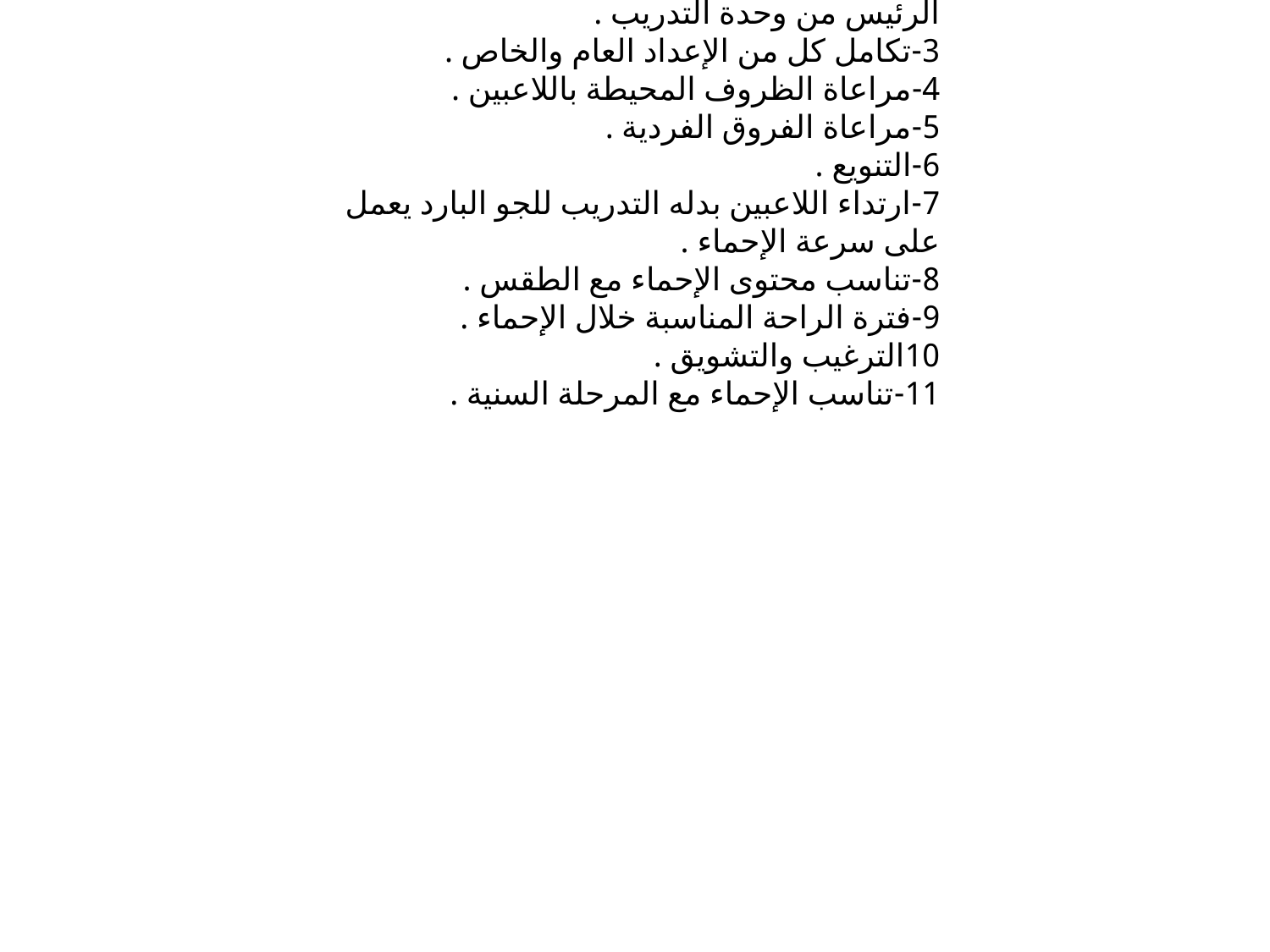

*  الإحماء الخاص : يحل محل الإحماء العام تدريجيا ً ويهدف الى تأكيد تهيئة اللاعب بدنيا ً ووظيفيا ً ومهاريا ً وخططيا ً ونفسيا ً لمتطلبات وحدة التدريب اليومية أو المباراة .
*اعتبارات يجب مراعاتها عند تنفيذ الإحماء :
1-التدرج .
2-اختيار التمرينات بحيث تتماشى مع الهدف الرئيس من وحدة التدريب .
3-تكامل كل من الإعداد العام والخاص .
4-مراعاة الظروف المحيطة باللاعبين .
5-مراعاة الفروق الفردية .
6-التنويع .
7-ارتداء اللاعبين بدله التدريب للجو البارد يعمل على سرعة الإحماء .
8-تناسب محتوى الإحماء مع الطقس .
9-فترة الراحة المناسبة خلال الإحماء .
10الترغيب والتشويق .
11-تناسب الإحماء مع المرحلة السنية .